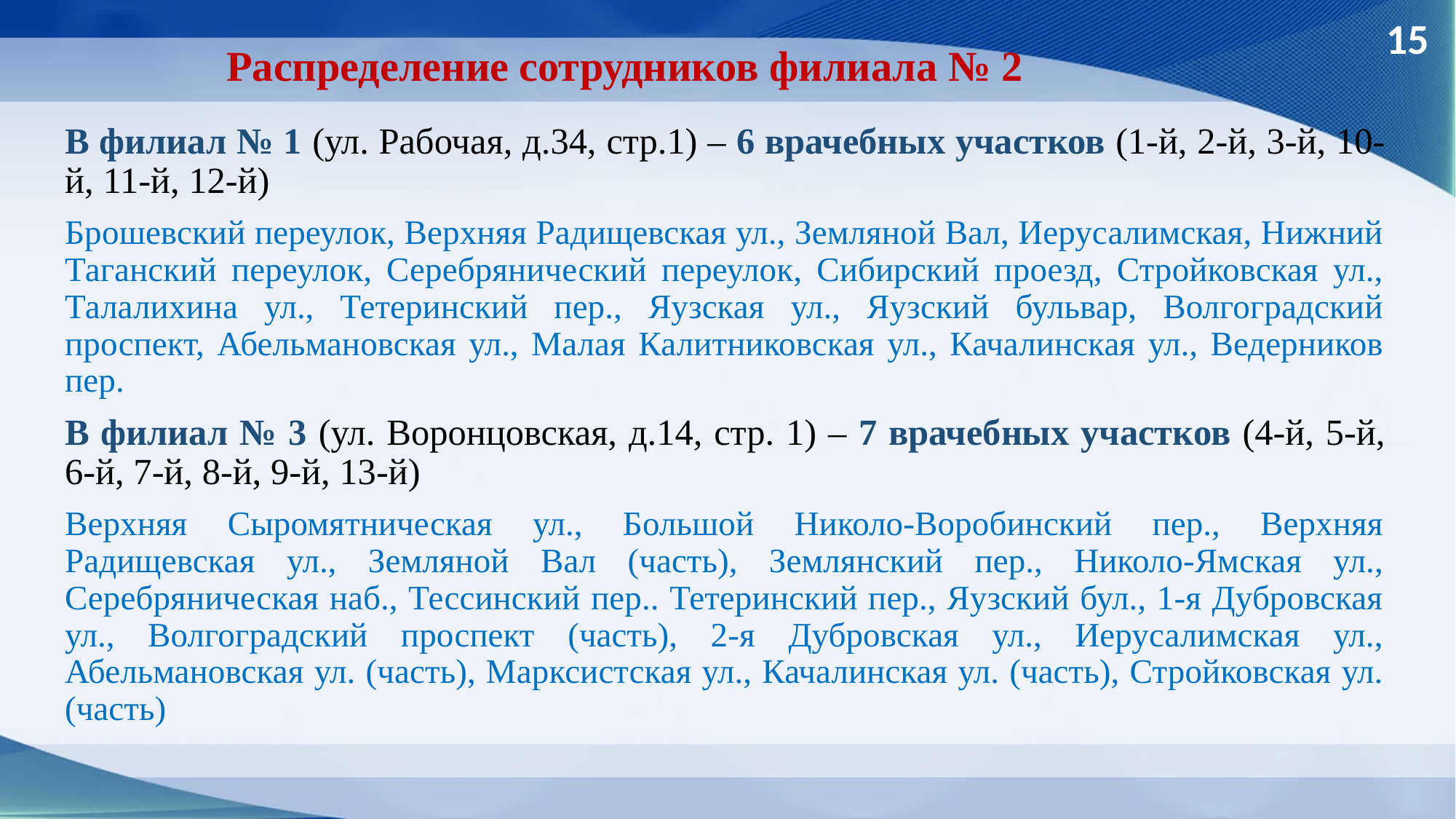

# Распределение сотрудников филиала № 2
В филиал № 1 (ул. Рабочая, д.34, стр.1) – 6 врачебных участков (1-й, 2-й, 3-й, 10-й, 11-й, 12-й)
Брошевский переулок, Верхняя Радищевская ул., Земляной Вал, Иерусалимская, Нижний Таганский переулок, Серебрянический переулок, Сибирский проезд, Стройковская ул., Талалихина ул., Тетеринский пер., Яузская ул., Яузский бульвар, Волгоградский проспект, Абельмановская ул., Малая Калитниковская ул., Качалинская ул., Ведерников пер.
В филиал № 3 (ул. Воронцовская, д.14, стр. 1) – 7 врачебных участков (4-й, 5-й, 6-й, 7-й, 8-й, 9-й, 13-й)
Верхняя Сыромятническая ул., Большой Николо-Воробинский пер., Верхняя Радищевская ул., Земляной Вал (часть), Землянский пер., Николо-Ямская ул., Серебряническая наб., Тессинский пер.. Тетеринский пер., Яузский бул., 1-я Дубровская ул., Волгоградский проспект (часть), 2-я Дубровская ул., Иерусалимская ул., Абельмановская ул. (часть), Марксистская ул., Качалинская ул. (часть), Стройковская ул. (часть)